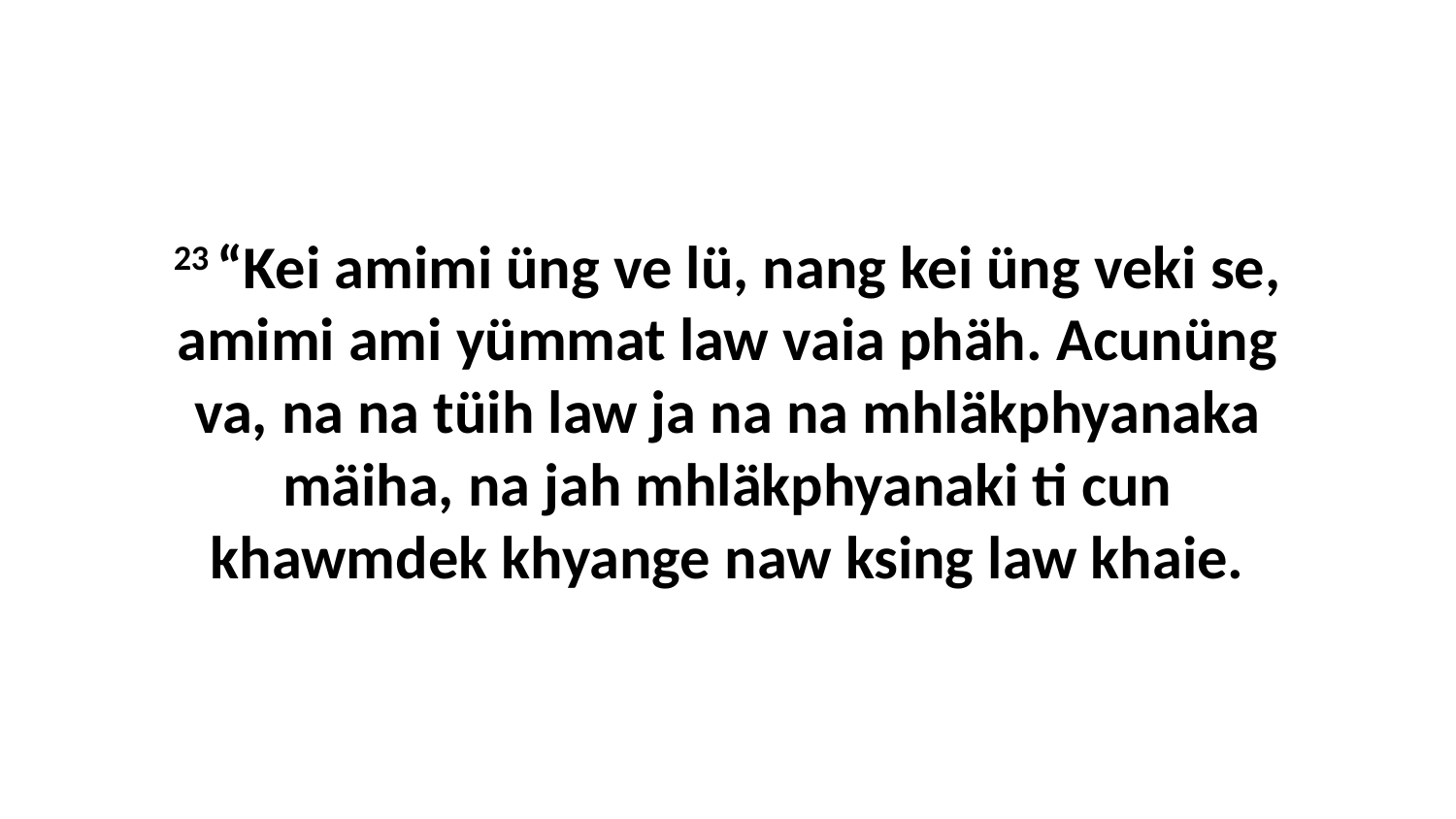

23 “Kei amimi üng ve lü, nang kei üng veki se, amimi ami yümmat law vaia phäh. Acunüng va, na na tüih law ja na na mhläkphyanaka mäiha, na jah mhläkphyanaki ti cun khawmdek khyange naw ksing law khaie.